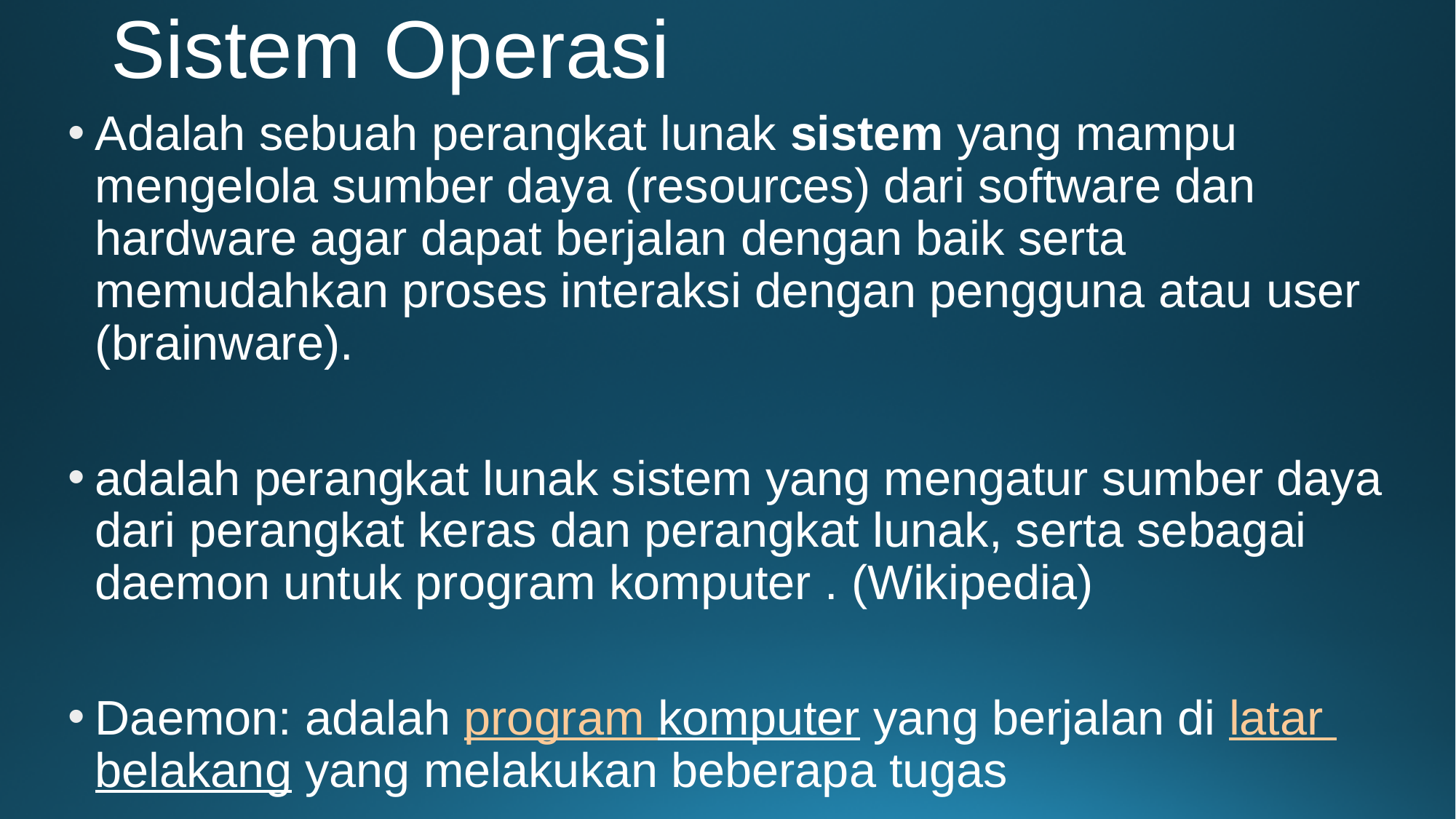

# Sistem Operasi
Adalah sebuah perangkat lunak sistem yang mampu mengelola sumber daya (resources) dari software dan hardware agar dapat berjalan dengan baik serta memudahkan proses interaksi dengan pengguna atau user (brainware).

adalah perangkat lunak sistem yang mengatur sumber daya dari perangkat keras dan perangkat lunak, serta sebagai daemon untuk program komputer . (Wikipedia)

Daemon: adalah program komputer yang berjalan di latar belakang yang melakukan beberapa tugas